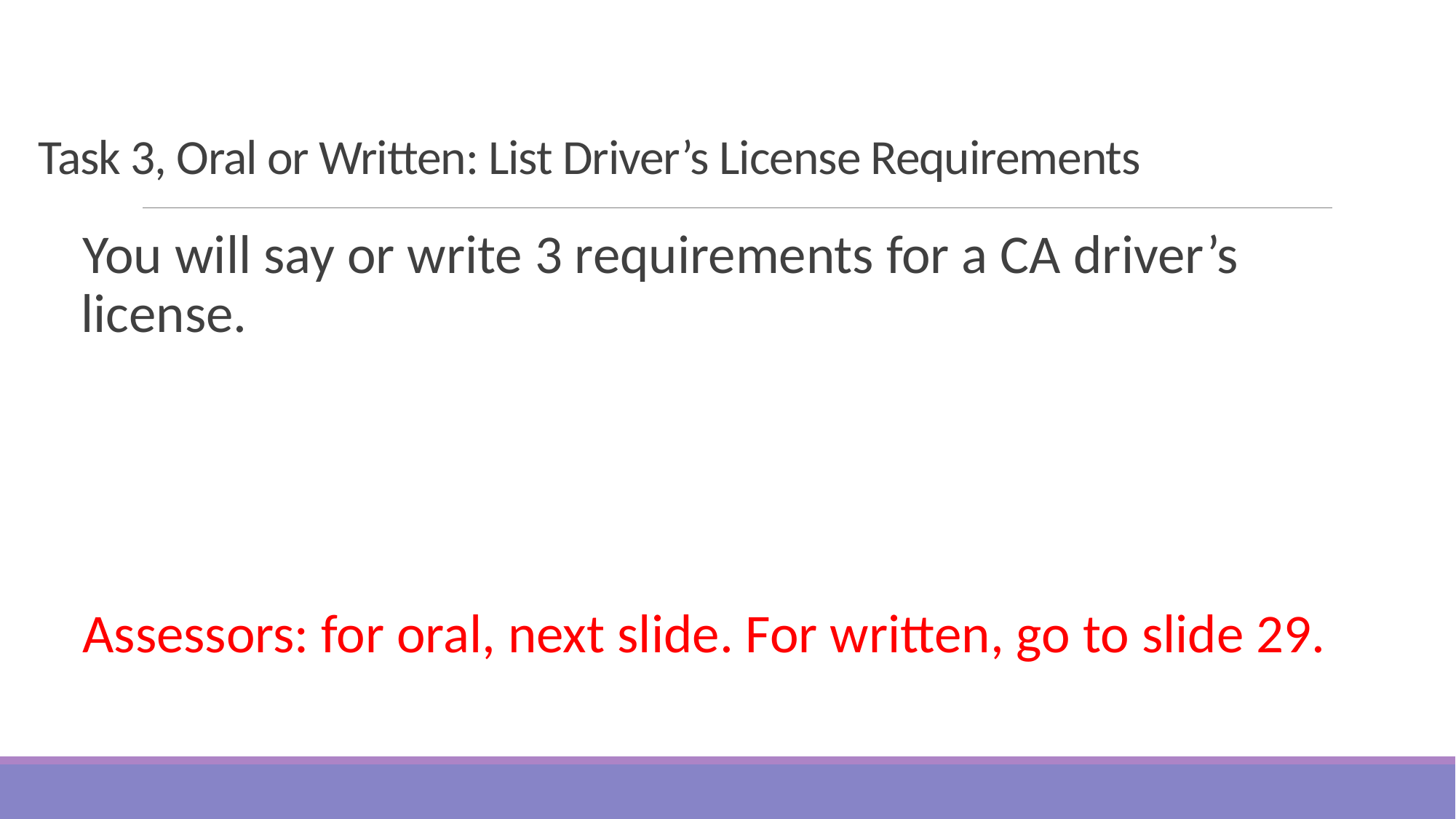

# Task 3, Oral or Written: List Driver’s License Requirements
You will say or write 3 requirements for a CA driver’s license.

Assessors: for oral, next slide. For written, go to slide 29.